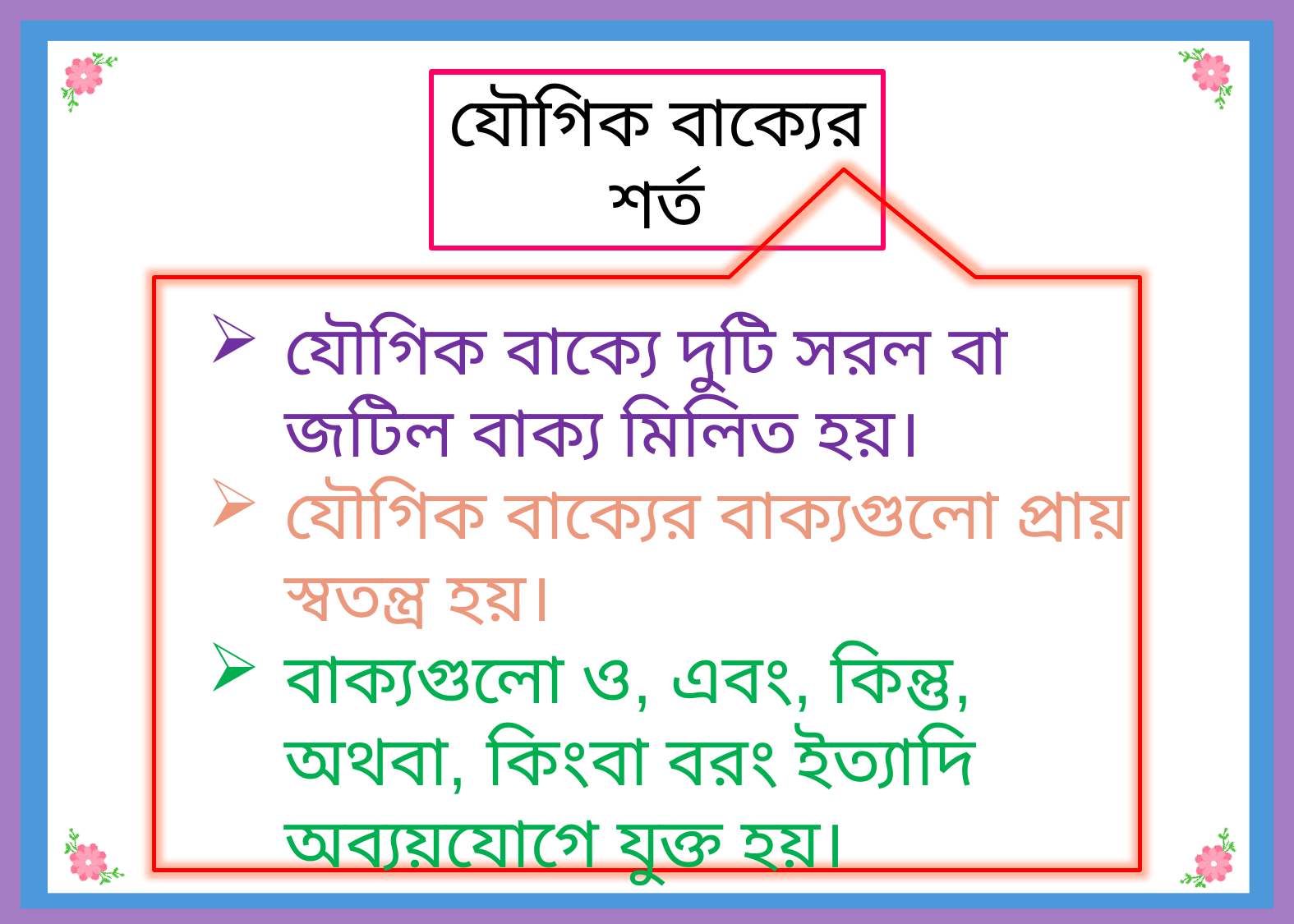

যৌগিক বাক্যের শর্ত

যৌগিক বাক্যে দুটি সরল বা জটিল বাক্য মিলিত হয়।
যৌগিক বাক্যের বাক্যগুলো প্রায় স্বতন্ত্র হয়।
বাক্যগুলো ও, এবং, কিন্তু, অথবা, কিংবা বরং ইত্যাদি অব্যয়যোগে যুক্ত হয়।